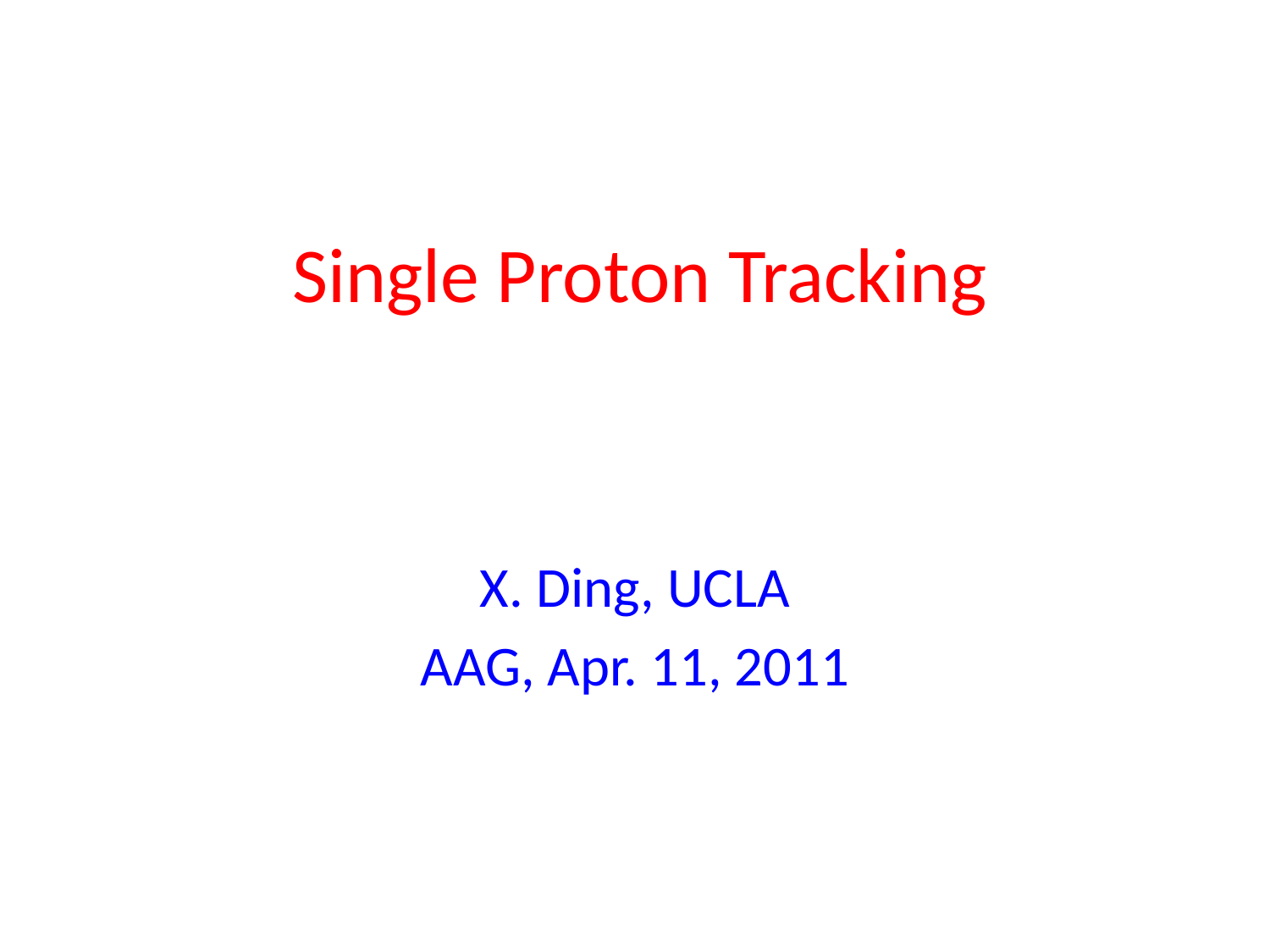

# Single Proton Tracking

X. Ding, UCLA
AAG, Apr. 11, 2011